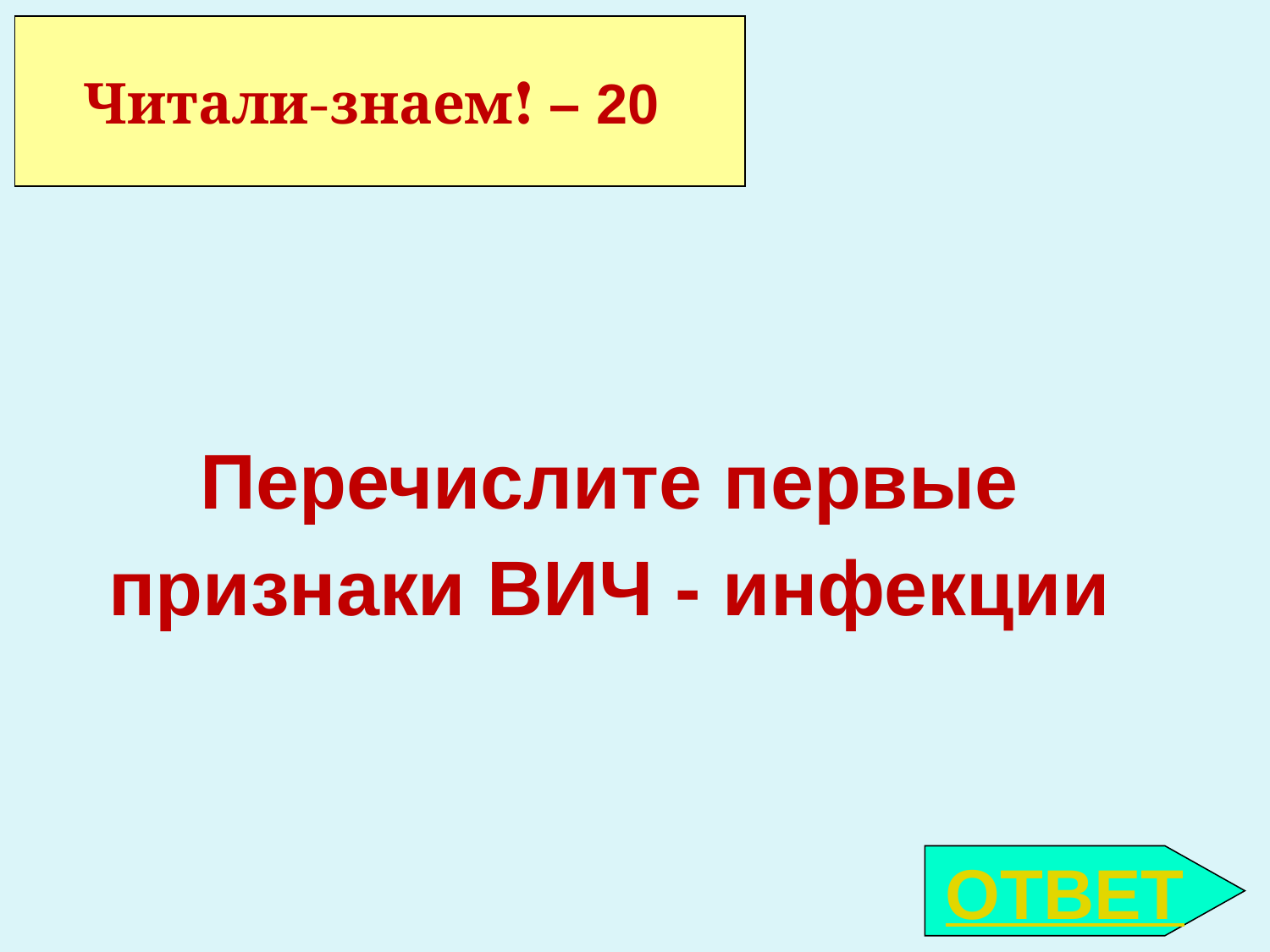

Читали-знаем! – 20
Перечислите первые признаки ВИЧ - инфекции
ОТВЕТ